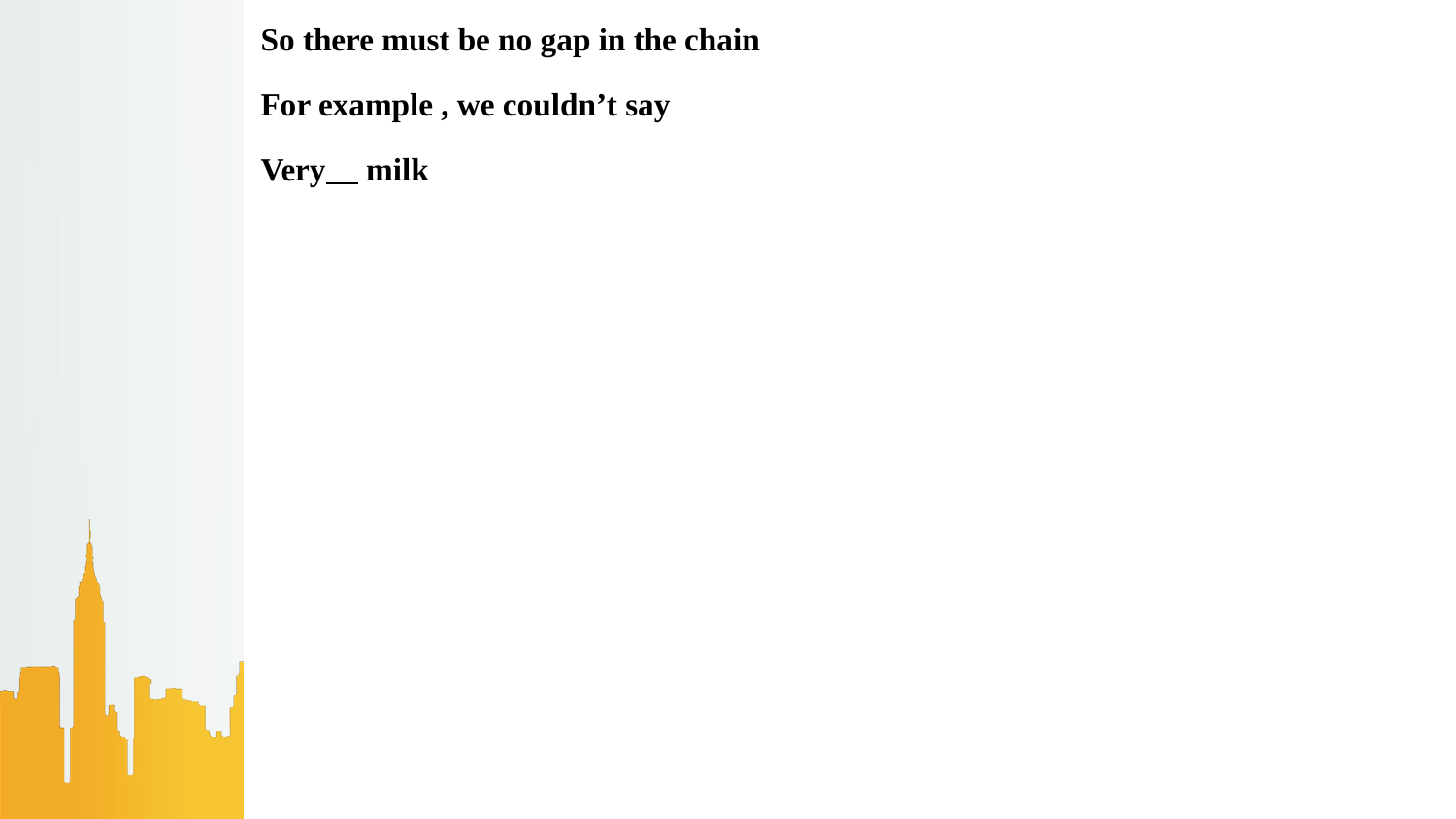

So there must be no gap in the chain
For example , we couldn’t say
Very     milk